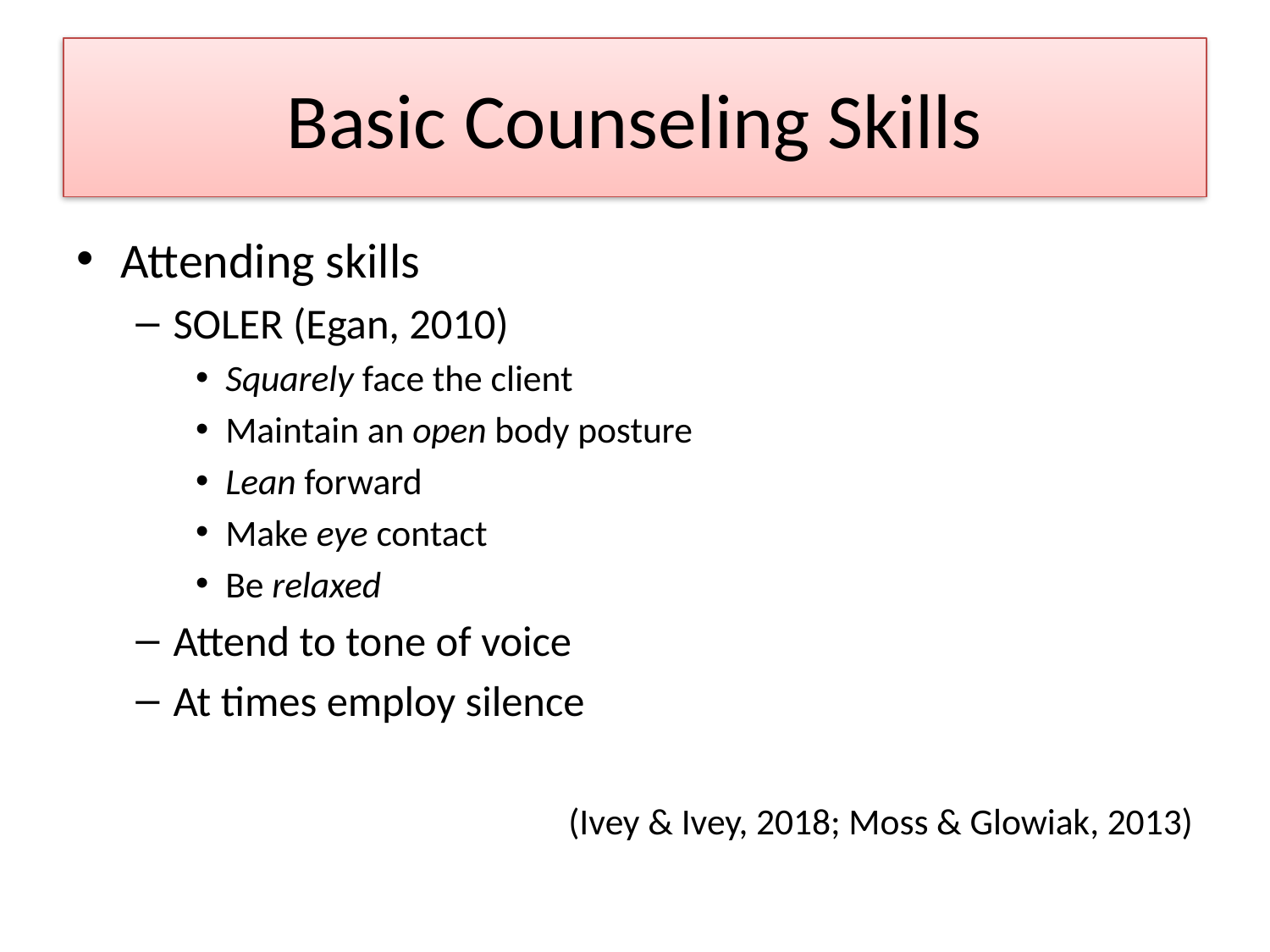

# Basic Counseling Skills
Attending skills
SOLER (Egan, 2010)
Squarely face the client
Maintain an open body posture
Lean forward
Make eye contact
Be relaxed
Attend to tone of voice
At times employ silence

(Ivey & Ivey, 2018; Moss & Glowiak, 2013)